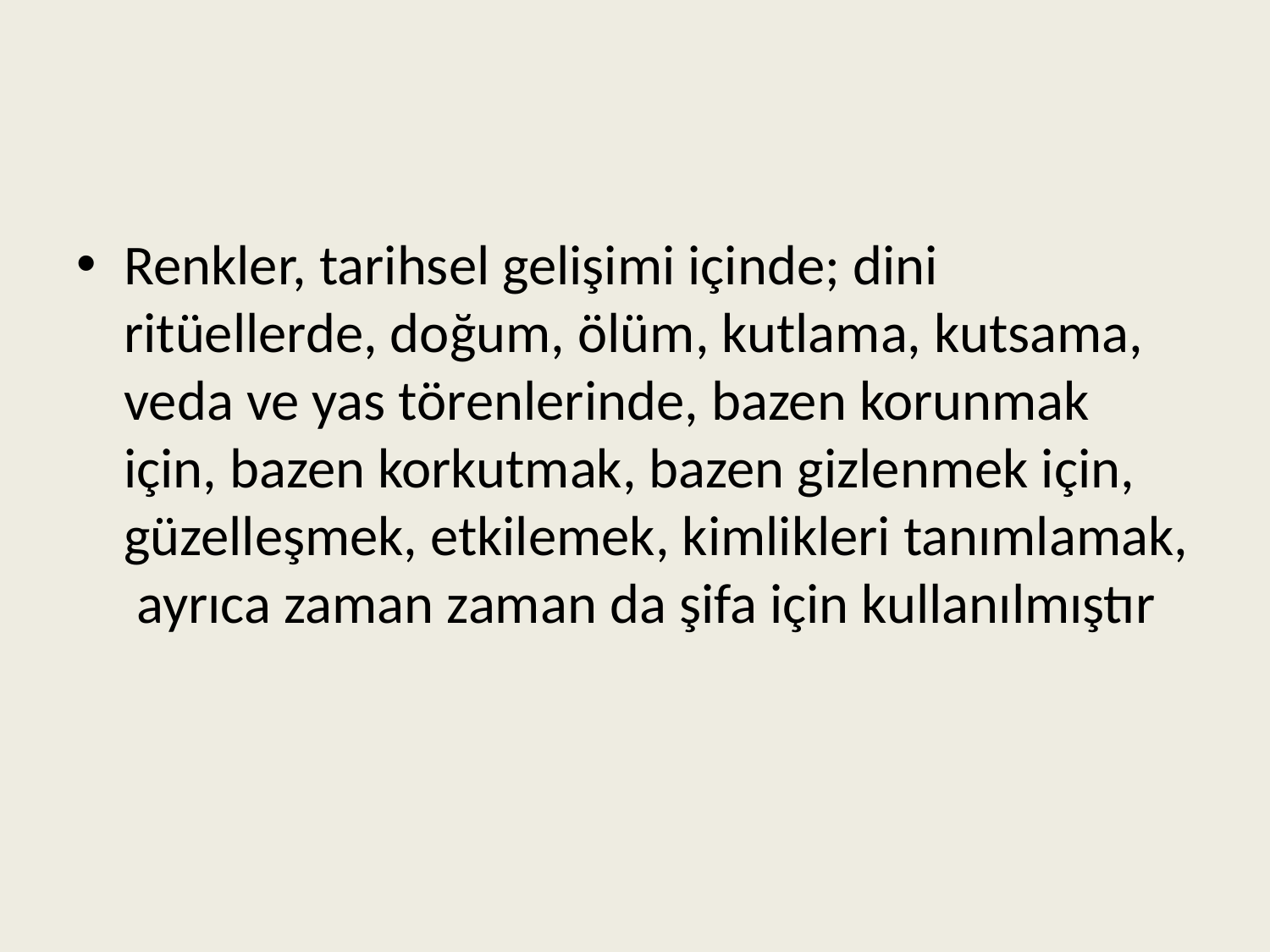

Renkler, tarihsel gelişimi içinde; dini ritüellerde, doğum, ölüm, kutlama, kutsama, veda ve yas törenlerinde, bazen korunmak için, bazen korkutmak, bazen gizlenmek için, güzelleşmek, etkilemek, kimlikleri tanımlamak,  ayrıca zaman zaman da şifa için kullanılmıştır